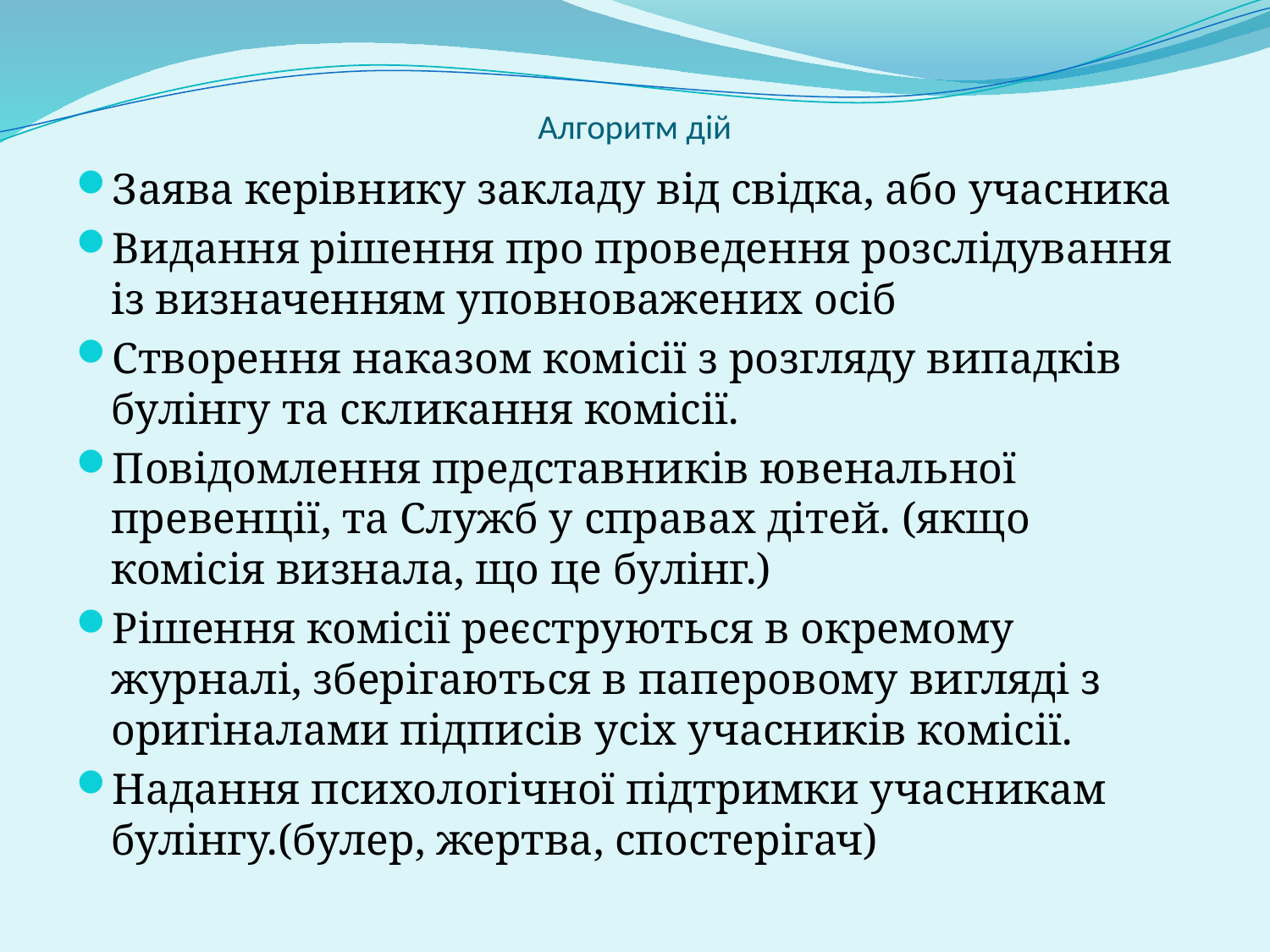

# Алгоритм дій
Заява керівнику закладу від свідка, або учасника
Видання рішення про проведення розслідування із визначенням уповноважених осіб
Створення наказом комісії з розгляду випадків булінгу та скликання комісії.
Повідомлення представників ювенальної превенції, та Служб у справах дітей. (якщо комісія визнала, що це булінг.)
Рішення комісії реєструються в окремому журналі, зберігаються в паперовому вигляді з оригіналами підписів усіх учасників комісії.
Надання психологічної підтримки учасникам булінгу.(булер, жертва, спостерігач)